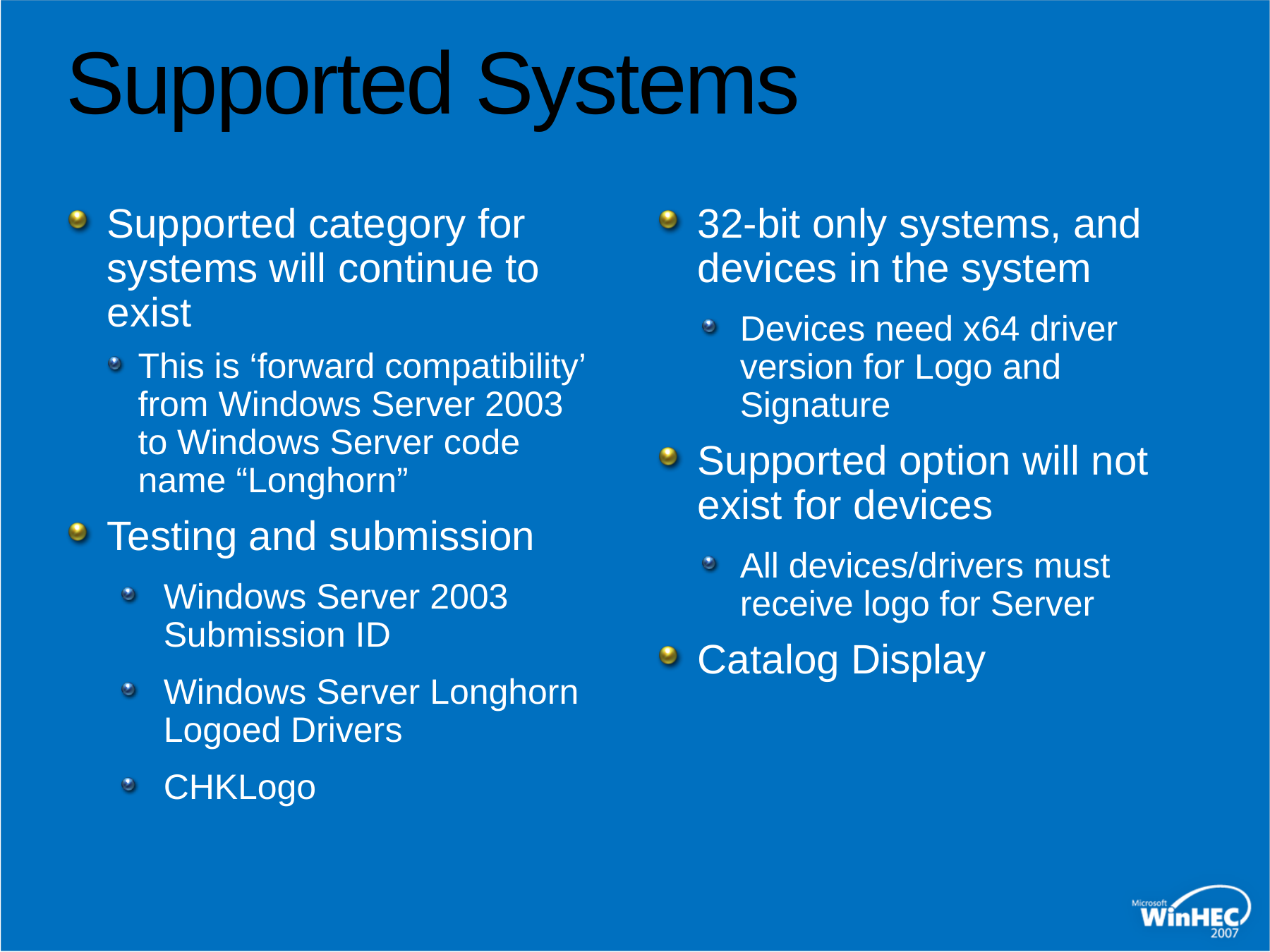

# Supported Systems
Supported category for systems will continue to exist
This is ‘forward compatibility’ from Windows Server 2003
to Windows Server code
name “Longhorn”
Testing and submission
Windows Server 2003 Submission ID
Windows Server Longhorn Logoed Drivers
CHKLogo
32-bit only systems, and devices in the system
Devices need x64 driver version for Logo and Signature
Supported option will not exist for devices
All devices/drivers must receive logo for Server
Catalog Display